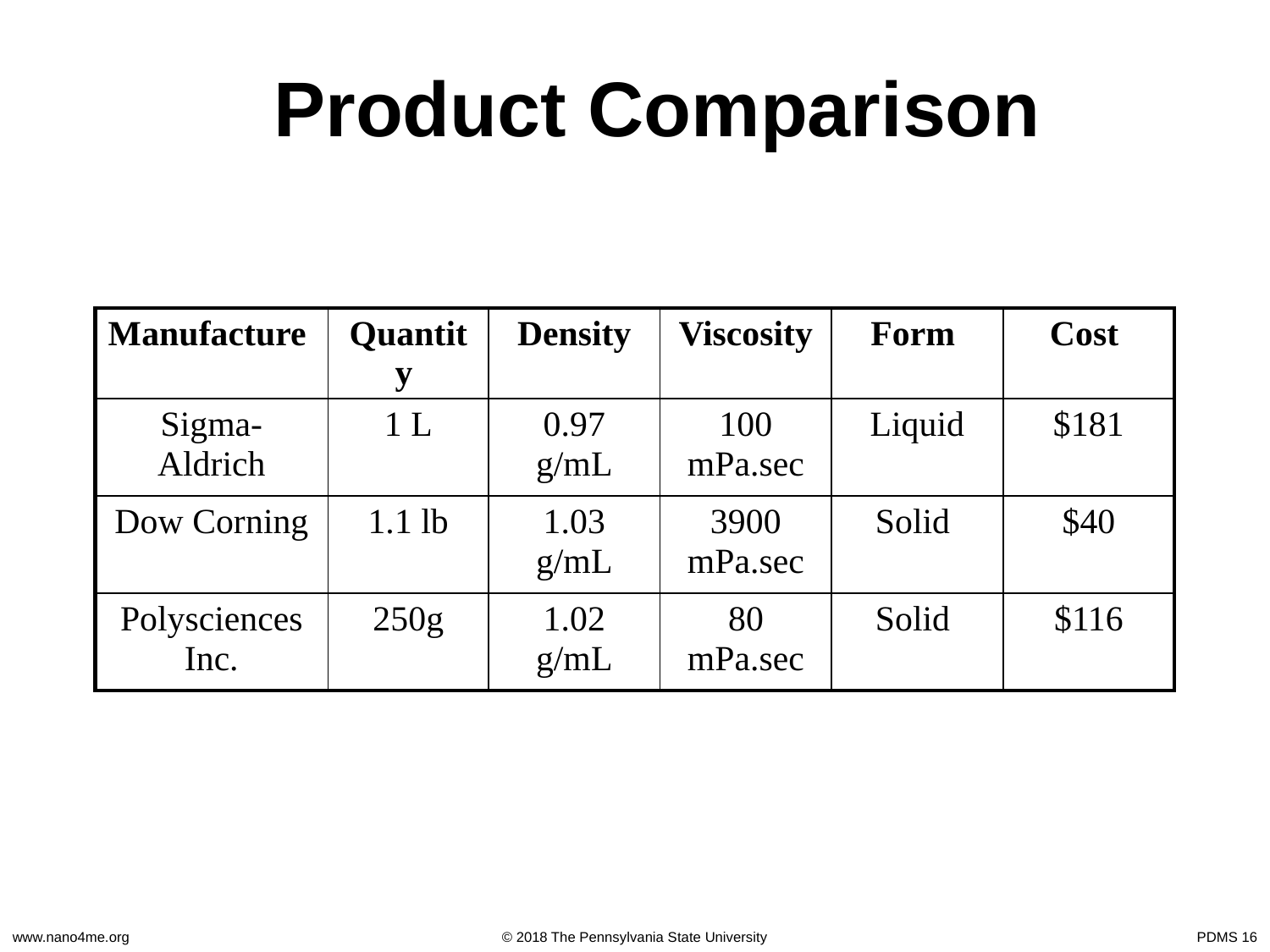

Product Comparison
| Manufacture | Quantity | Density | Viscosity | Form | Cost |
| --- | --- | --- | --- | --- | --- |
| Sigma-Aldrich | 1 L | 0.97 g/mL | 100 mPa.sec | Liquid | $181 |
| Dow Corning | 1.1 lb | 1.03 g/mL | 3900 mPa.sec | Solid | $40 |
| Polysciences Inc. | 250g | 1.02 g/mL | 80 mPa.sec | Solid | $116 |